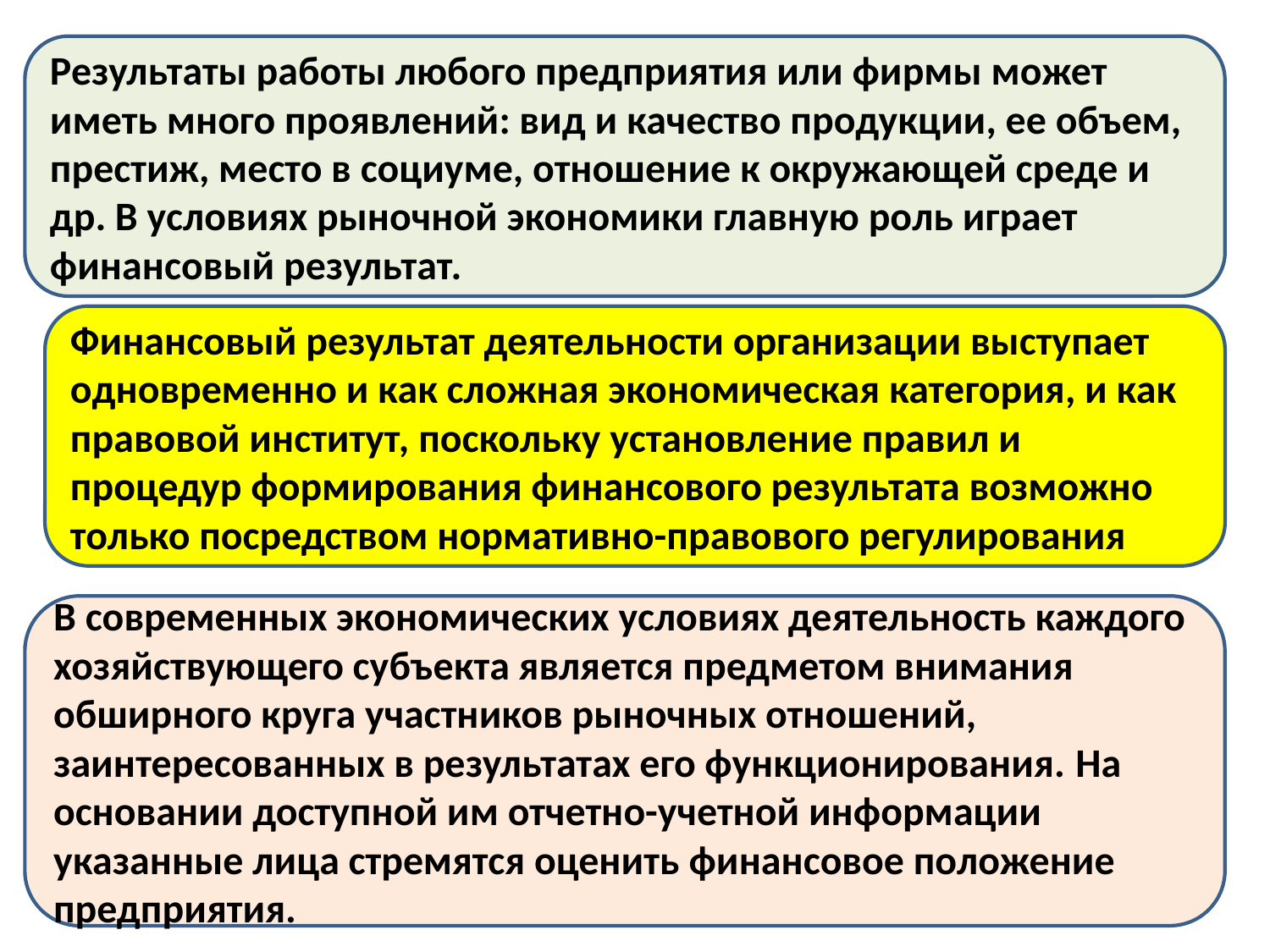

Результаты работы любого предприятия или фирмы может иметь много проявлений: вид и качество продукции, ее объем, престиж, место в социуме, отношение к окружающей среде и  др. В условиях рыночной экономики главную роль играет финансовый результат.
#
Финансовый результат деятельности организации выступает одновременно и как сложная экономическая категория, и как правовой институт, поскольку установление правил и процедур формирования финансового результата возможно только посредством нормативно-правового регулирования
В современных экономических условиях деятельность каждого хозяйствующего субъекта является предметом внимания обширного круга участников рыночных отношений, заинтересованных в результатах его функционирования. На основании доступной им отчетно-учетной информации указанные лица стремятся оценить финансовое положение предприятия.